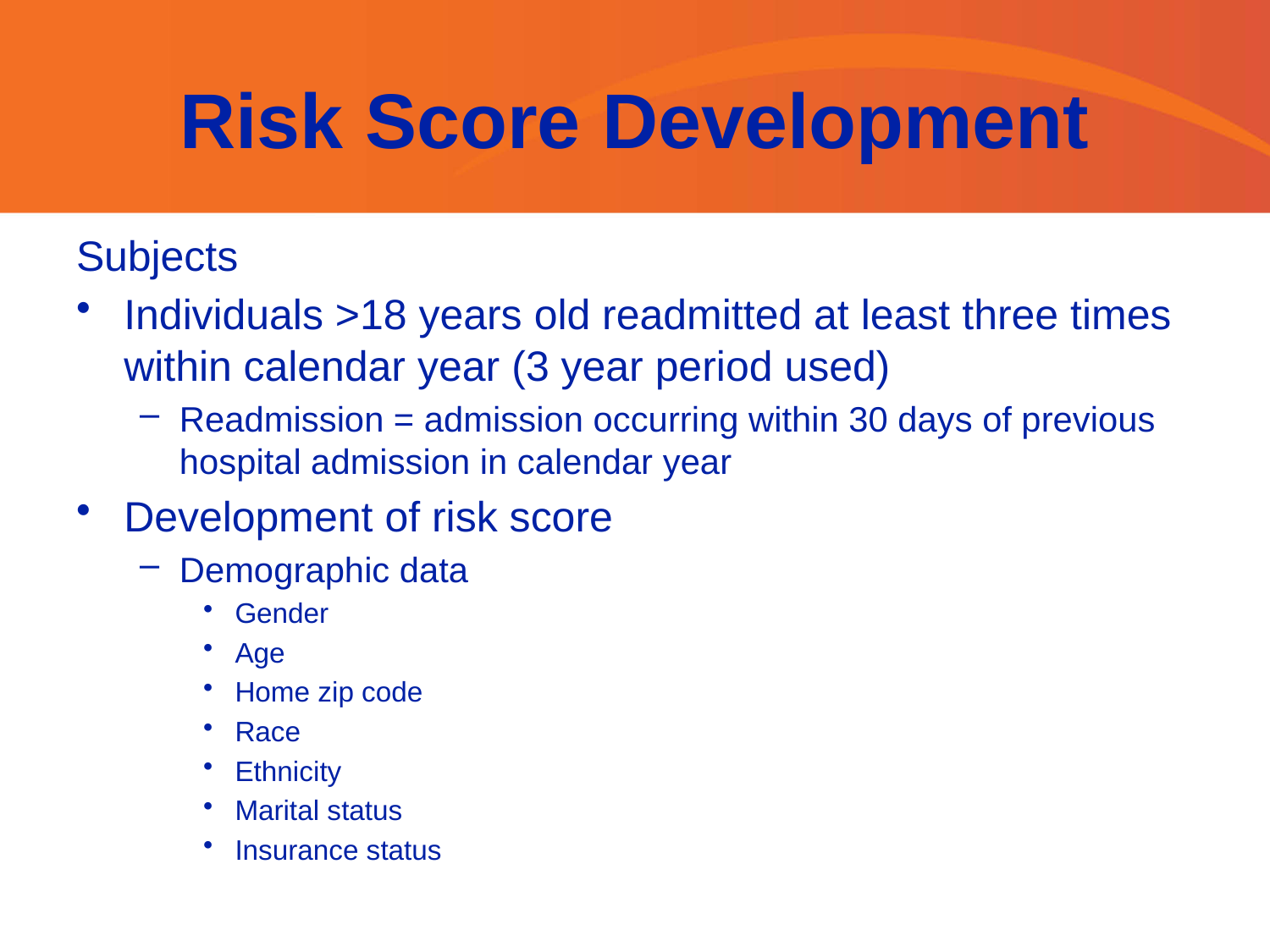

# Risk Score Development
Subjects
Individuals >18 years old readmitted at least three times within calendar year (3 year period used)
Readmission = admission occurring within 30 days of previous hospital admission in calendar year
Development of risk score
Demographic data
Gender
Age
Home zip code
Race
Ethnicity
Marital status
Insurance status